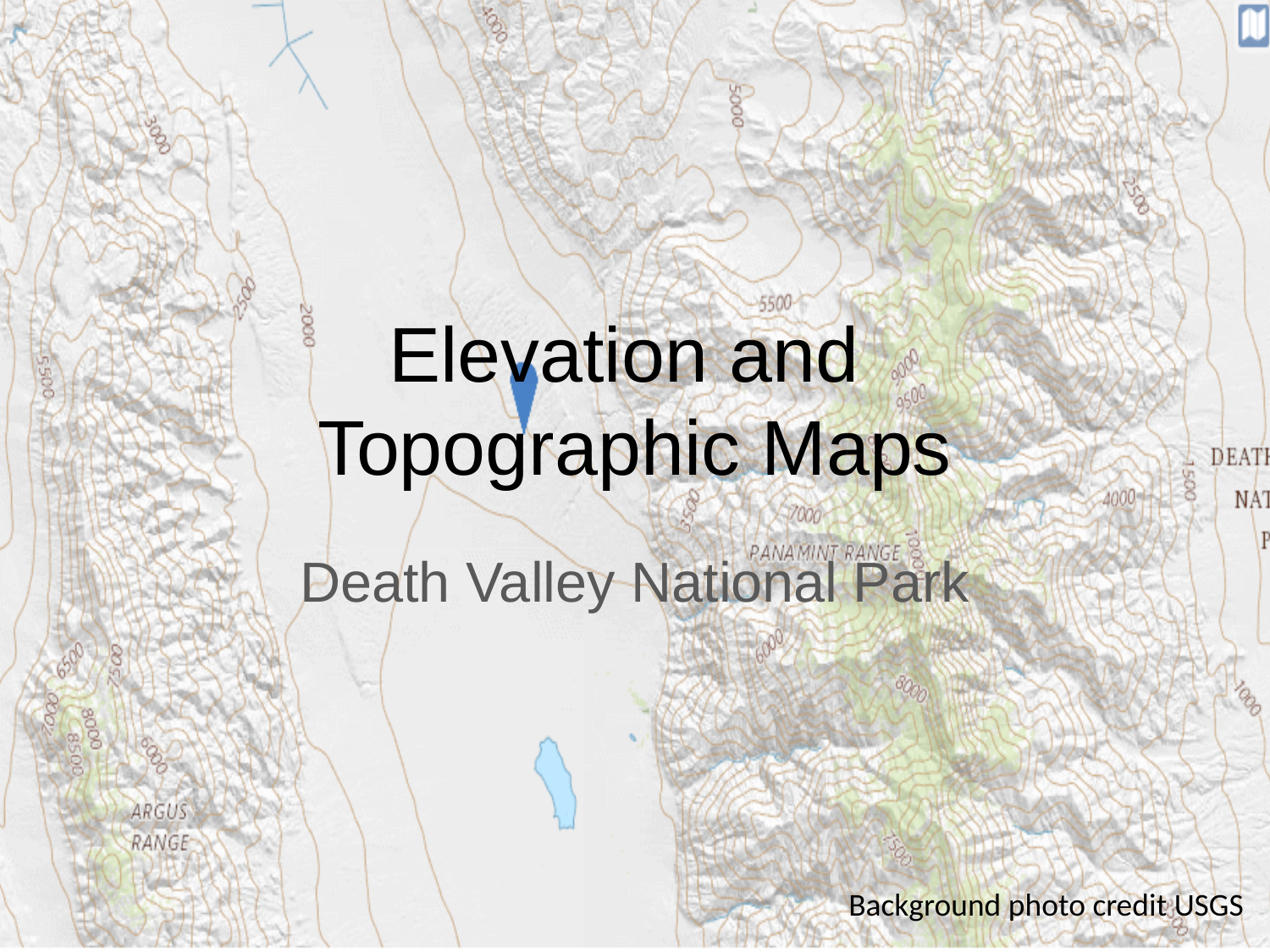

# Elevation and Topographic Maps
Death Valley National Park
Background photo credit USGS